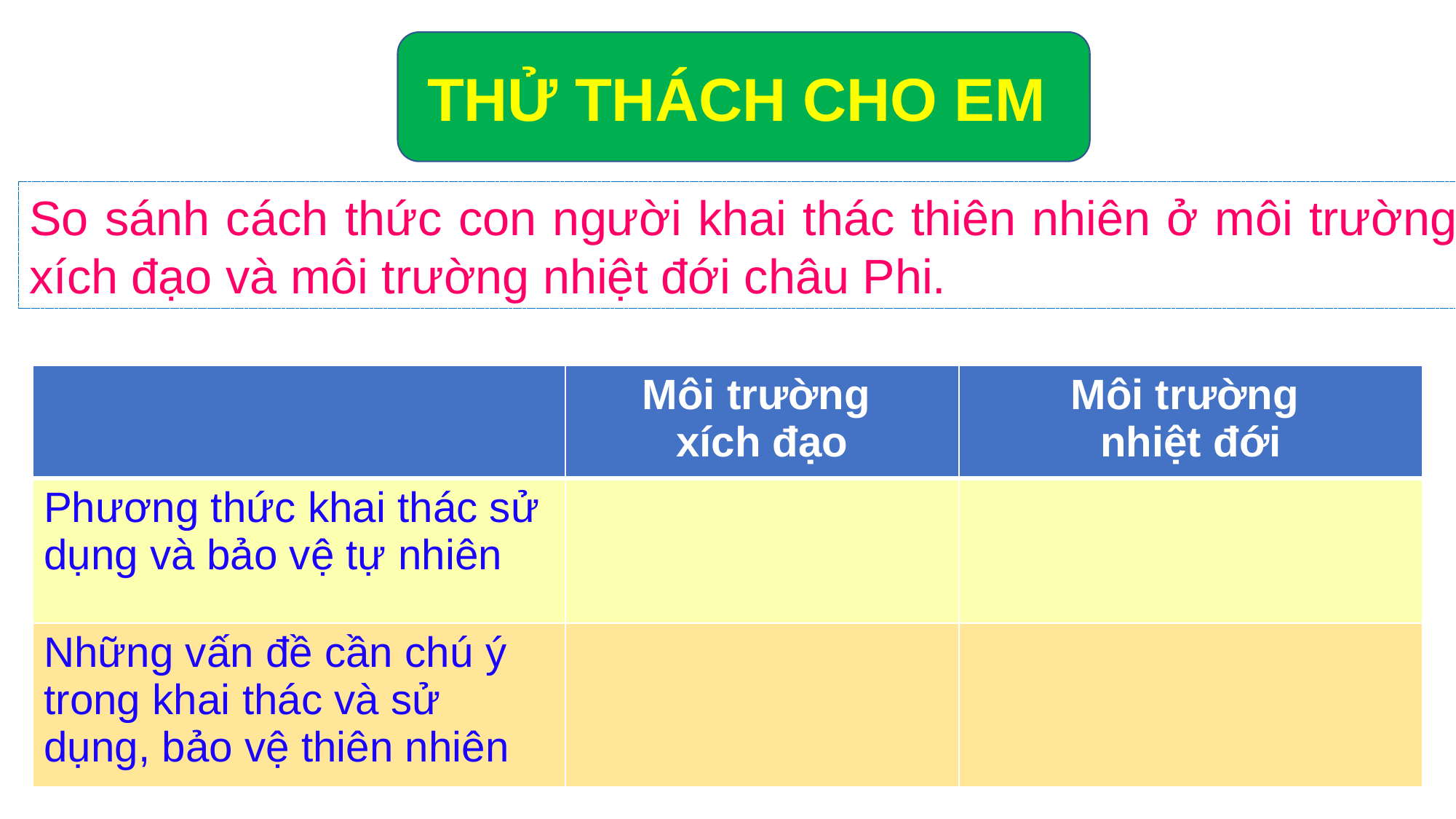

THỬ THÁCH CHO EM
So sánh cách thức con người khai thác thiên nhiên ở môi trường xích đạo và môi trường nhiệt đới châu Phi.
|  | Môi trường xích đạo | Môi trường nhiệt đới |
| --- | --- | --- |
| Phương thức khai thác sử dụng và bảo vệ tự nhiên |  |  |
| Những vấn đề cần chú ý trong khai thác và sử dụng, bảo vệ thiên nhiên |  |  |